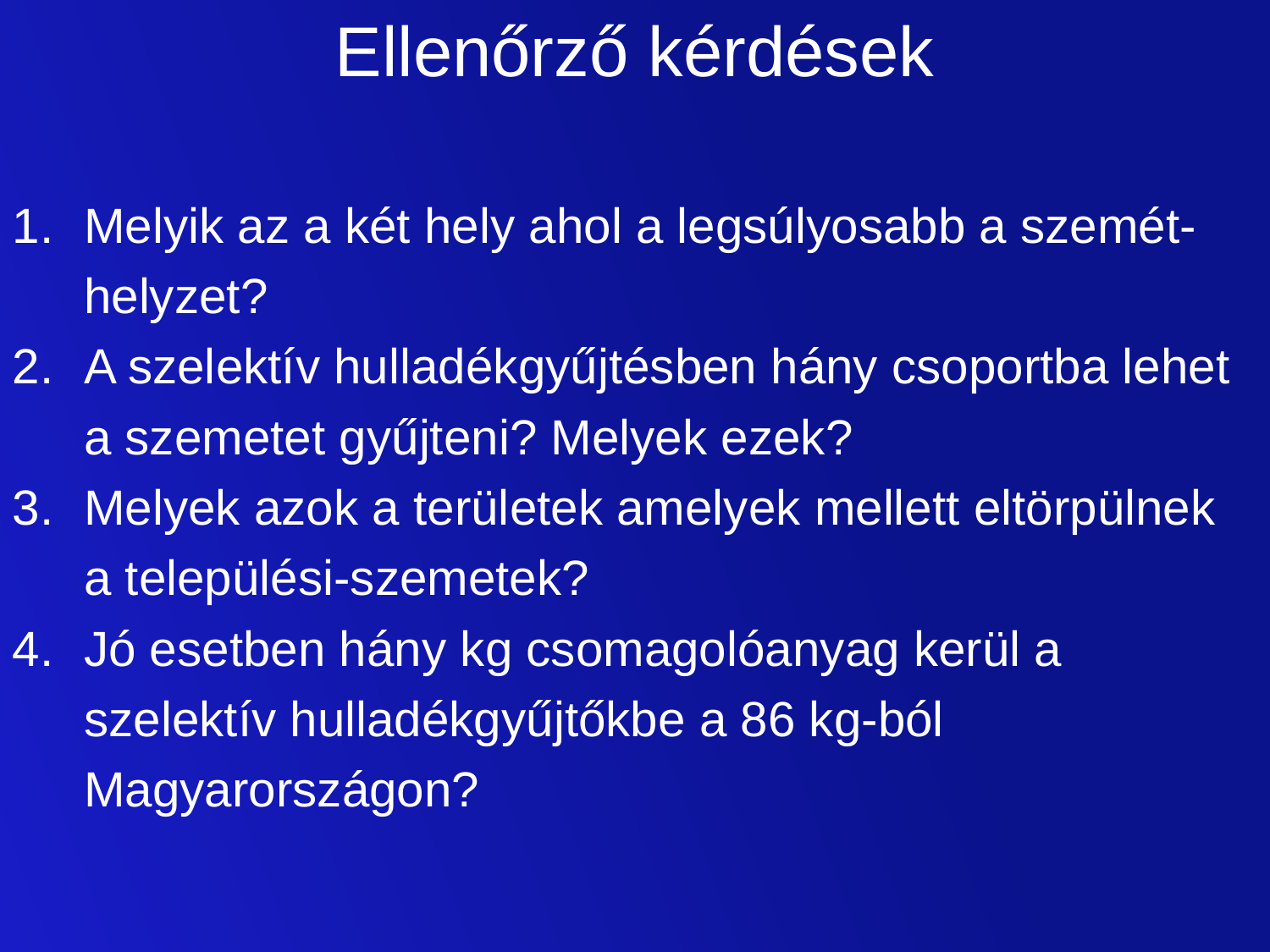

Ellenőrző kérdések
Melyik az a két hely ahol a legsúlyosabb a szemét-helyzet?
A szelektív hulladékgyűjtésben hány csoportba lehet a szemetet gyűjteni? Melyek ezek?
Melyek azok a területek amelyek mellett eltörpülnek a települési-szemetek?
Jó esetben hány kg csomagolóanyag kerül a szelektív hulladékgyűjtőkbe a 86 kg-ból Magyarországon?